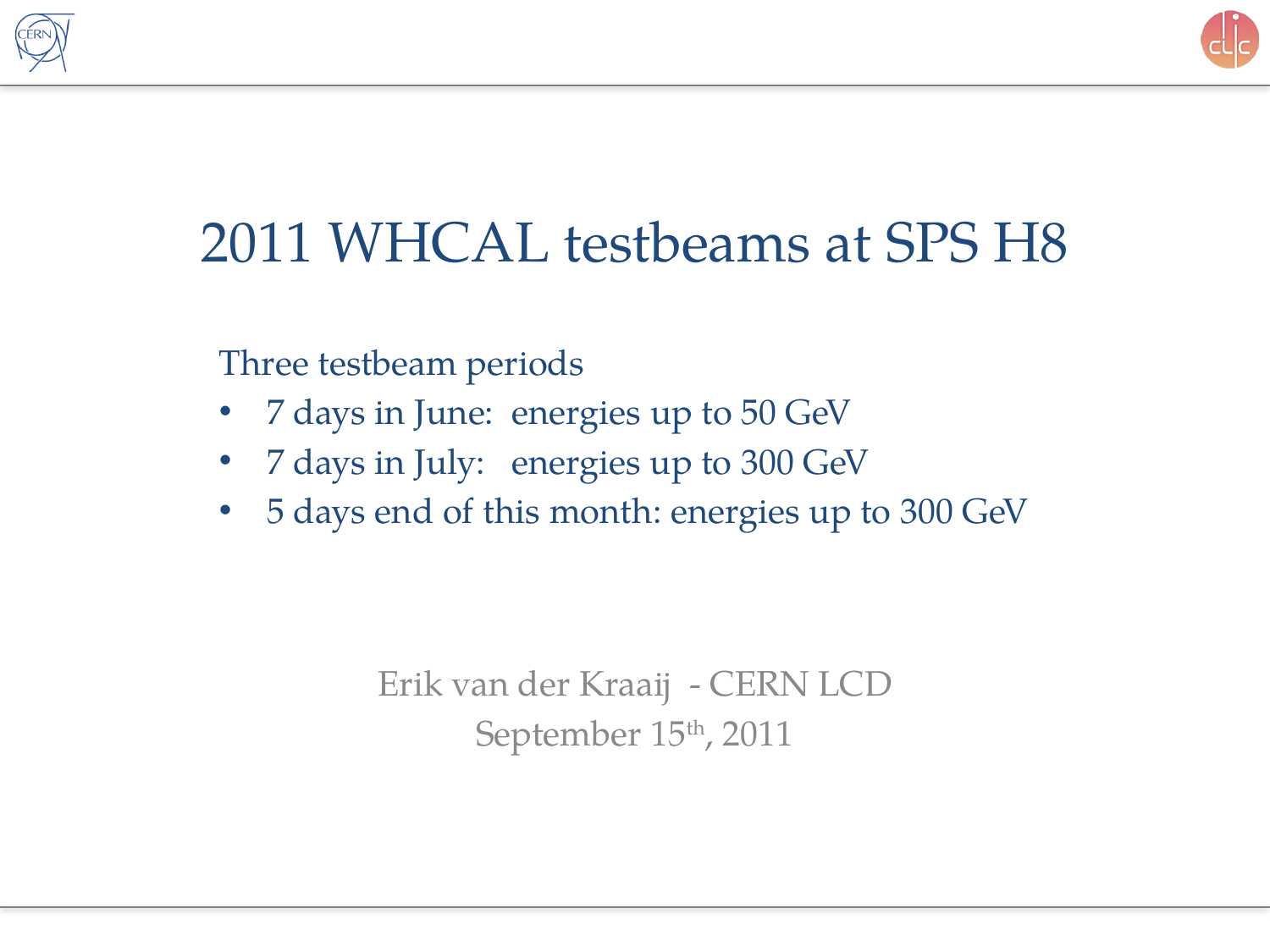

# 2011 WHCAL testbeams at SPS H8
Three testbeam periods
7 days in June:  energies up to 50 GeV
7 days in July:   energies up to 300 GeV
5 days end of this month: energies up to 300 GeV

Erik van der Kraaij  - CERN LCD
September 15th, 2011